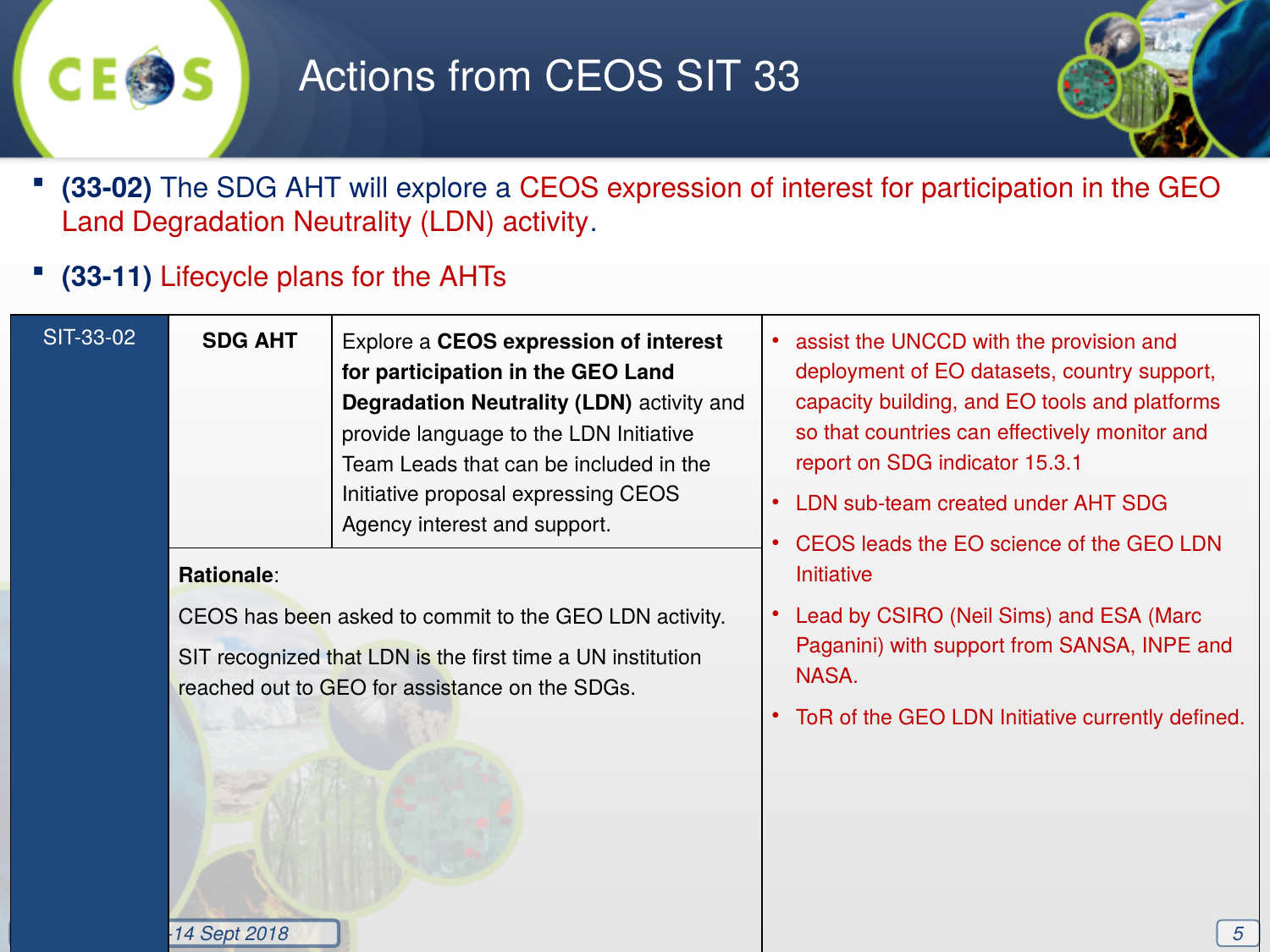

Actions from CEOS SIT 33
(33-02) The SDG AHT will explore a CEOS expression of interest for participation in the GEO Land Degradation Neutrality (LDN) activity.
(33-11) Lifecycle plans for the AHTs
| SIT-33-02 | SDG AHT | Explore a CEOS expression of interest for participation in the GEO Land Degradation Neutrality (LDN) activity and provide language to the LDN Initiative Team Leads that can be included in the Initiative proposal expressing CEOS Agency interest and support. | assist the UNCCD with the provision and deployment of EO datasets, country support, capacity building, and EO tools and platforms so that countries can effectively monitor and report on SDG indicator 15.3.1 LDN sub-team created under AHT SDG CEOS leads the EO science of the GEO LDN Initiative Lead by CSIRO (Neil Sims) and ESA (Marc Paganini) with support from SANSA, INPE and NASA. ToR of the GEO LDN Initiative currently defined. |
| --- | --- | --- | --- |
|  | Rationale: CEOS has been asked to commit to the GEO LDN activity. SIT recognized that LDN is the first time a UN institution reached out to GEO for assistance on the SDGs. |  |  |
| SIT 33-11 | SIT Chair | Include CEOS Ad hoc Team lifecycle and processes as an agenda item on 2018 SIT Technical Workshop. | 5 options for SDH AHT evolution proposed at SIT-33 Pros and cons of each options discussed Preferred solution: a solid or “permanent” structure dedicated to the SDGs |
|  | Rationale: SIT Chair has proposed that CEOS address inconsistencies in the operation of different types of groups across the structure. |  |  |
5